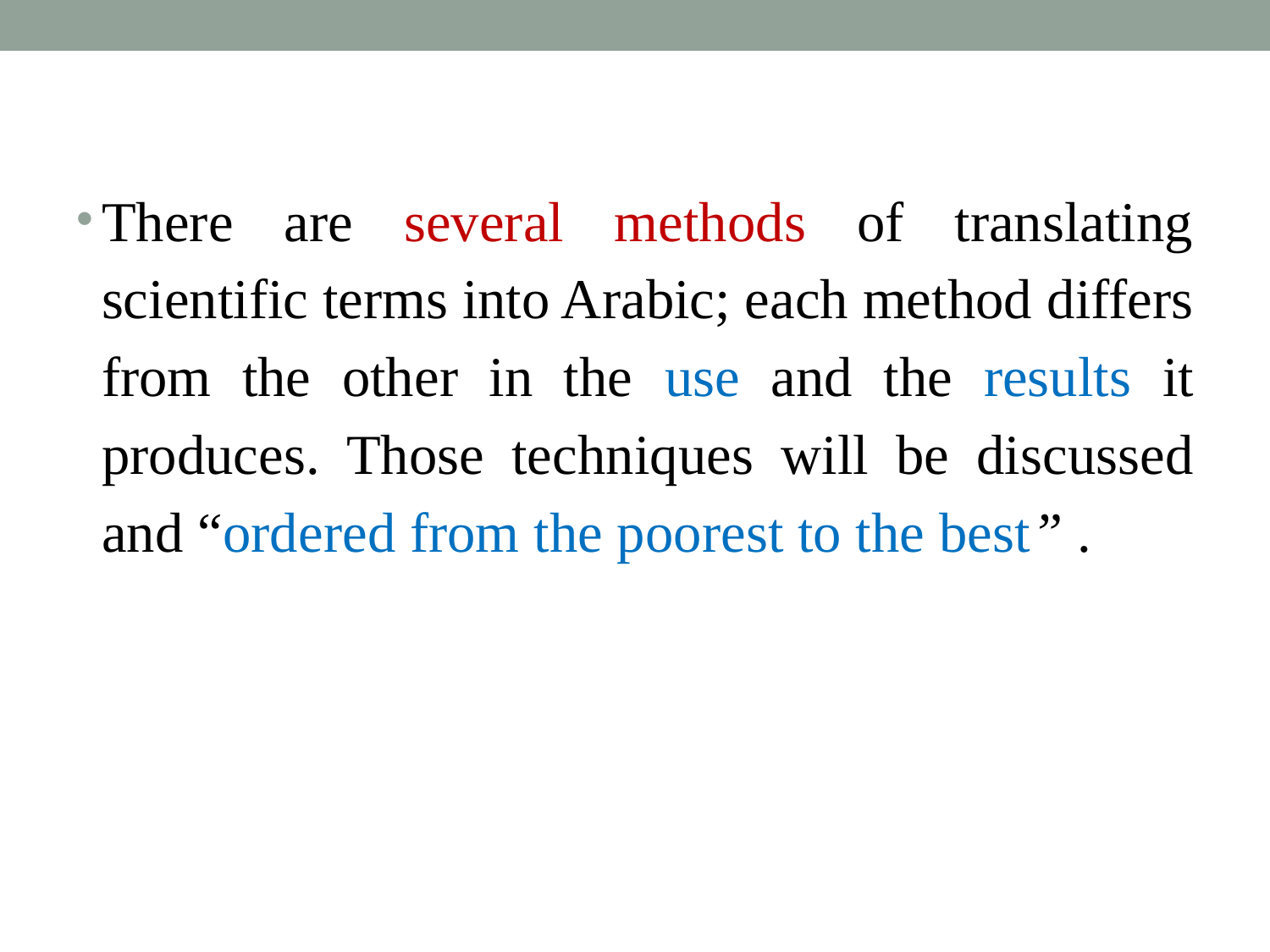

There are several methods of translating scientific terms into Arabic; each method differs from the other in the use and the results it produces. Those techniques will be discussed and “ordered from the poorest to the best” .